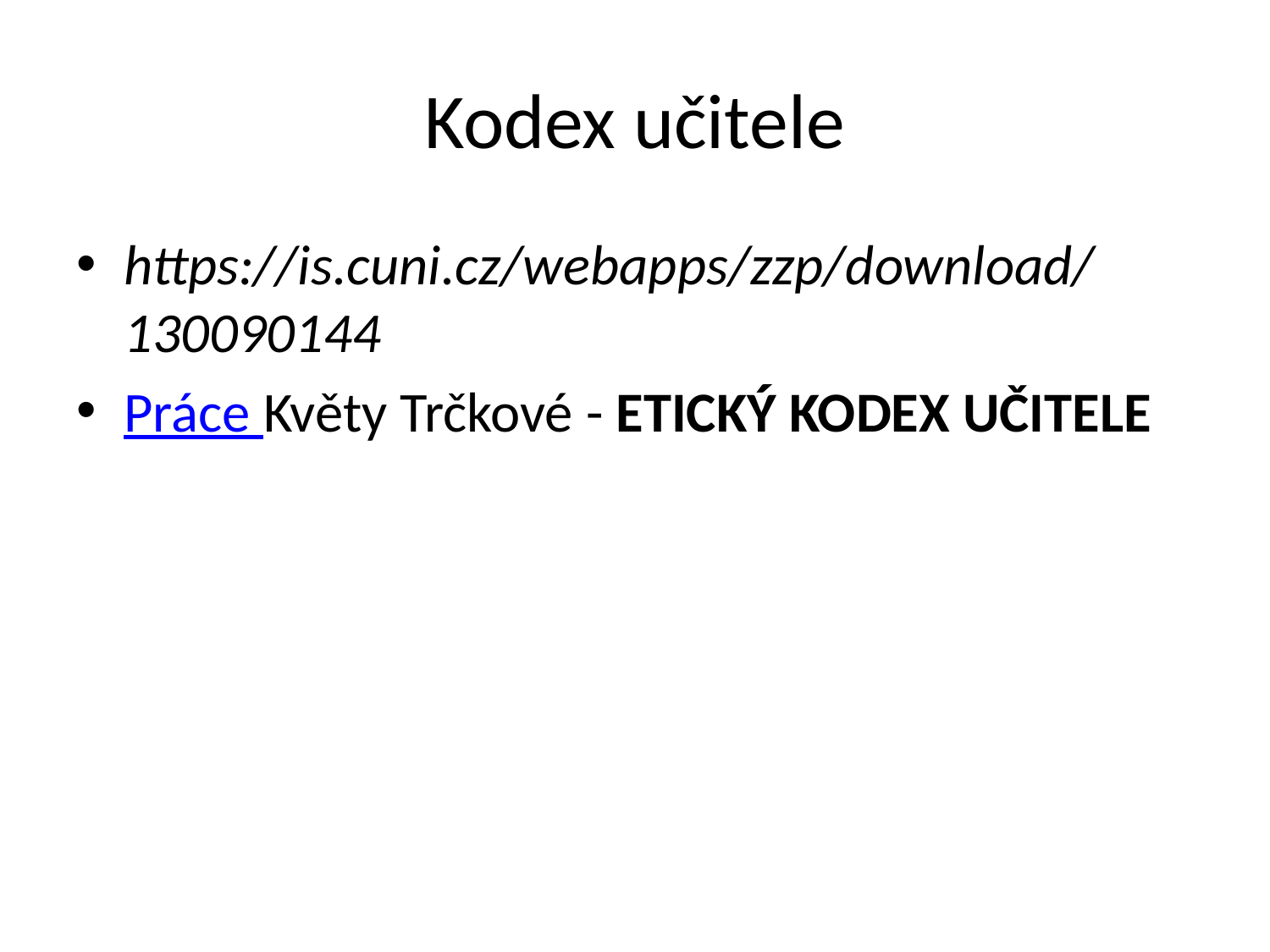

# Kodex učitele
https://is.cuni.cz/webapps/zzp/download/130090144
Práce Květy Trčkové - ETICKÝ KODEX UČITELE